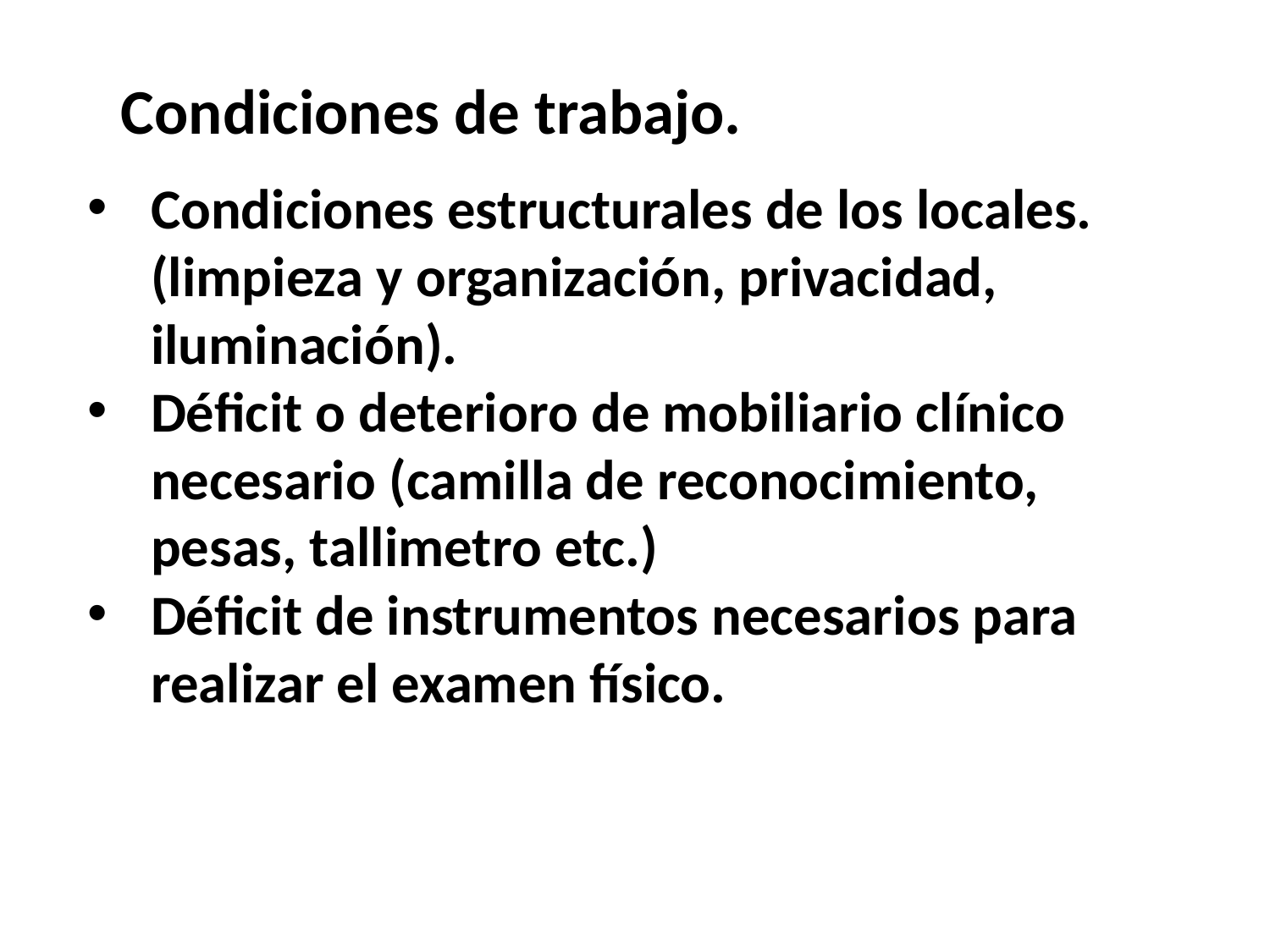

Condiciones de trabajo.
Condiciones estructurales de los locales. (limpieza y organización, privacidad, iluminación).
Déficit o deterioro de mobiliario clínico necesario (camilla de reconocimiento, pesas, tallimetro etc.)
Déficit de instrumentos necesarios para realizar el examen físico.